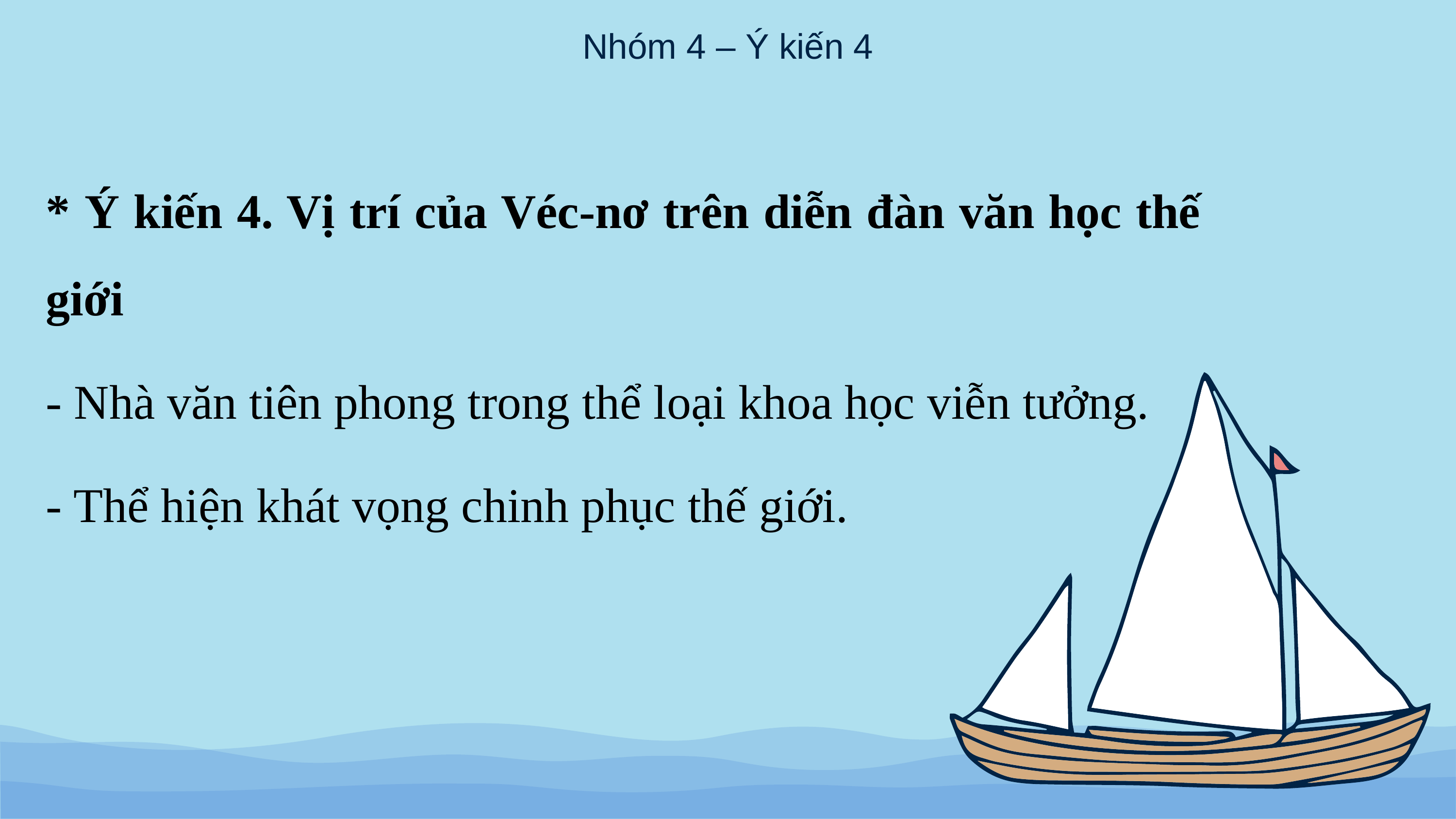

# Nhóm 4 – Ý kiến 4
* Ý kiến 4. Vị trí của Véc-nơ trên diễn đàn văn học thế giới
- Nhà văn tiên phong trong thể loại khoa học viễn tưởng.
- Thể hiện khát vọng chinh phục thế giới.